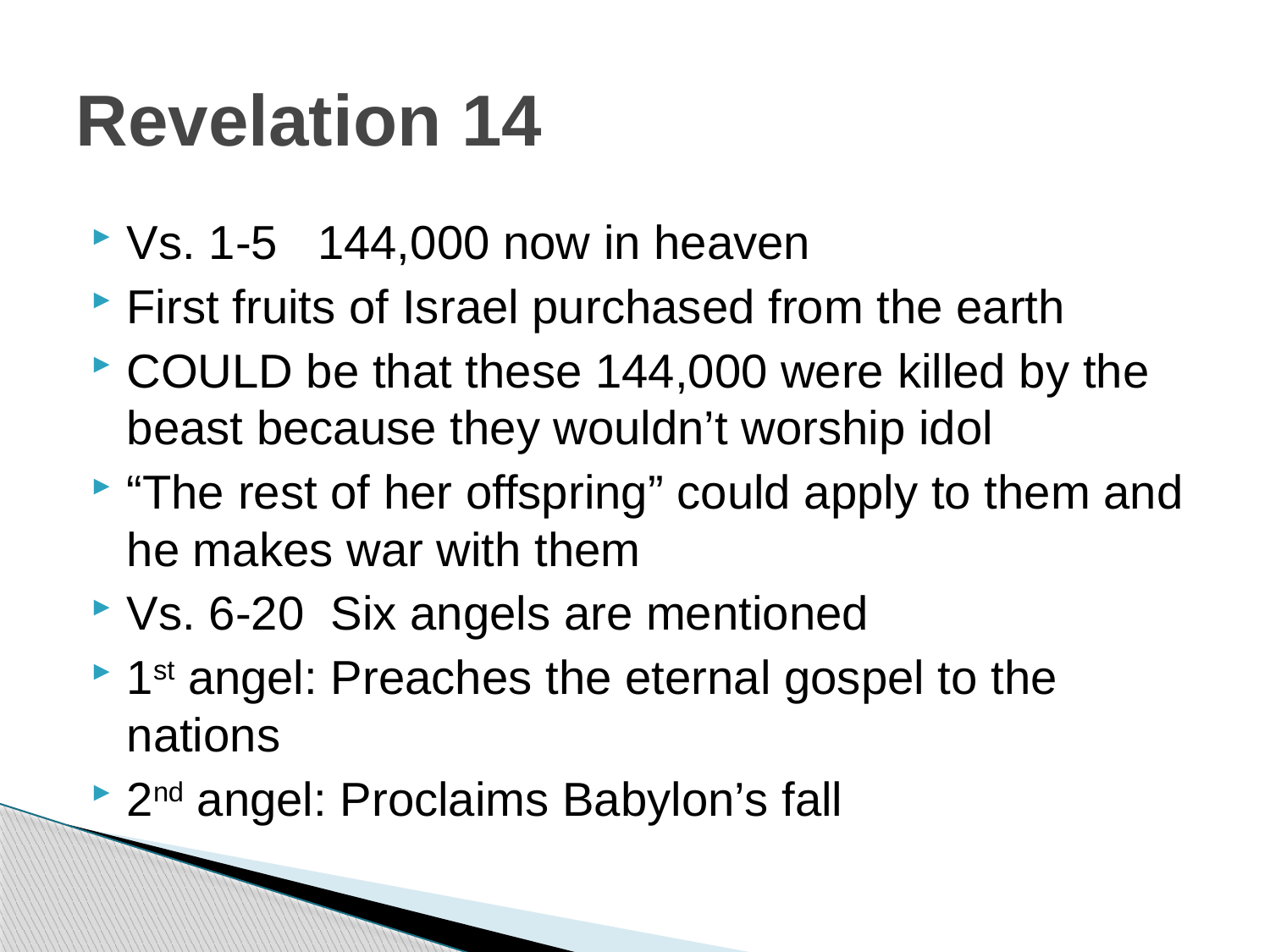

# Revelation 14
Vs. 1-5   144,000 now in heaven
First fruits of Israel purchased from the earth
COULD be that these 144,000 were killed by the beast because they wouldn’t worship idol
“The rest of her offspring” could apply to them and he makes war with them
Vs. 6-20  Six angels are mentioned
1st angel: Preaches the eternal gospel to the nations
2nd angel: Proclaims Babylon’s fall